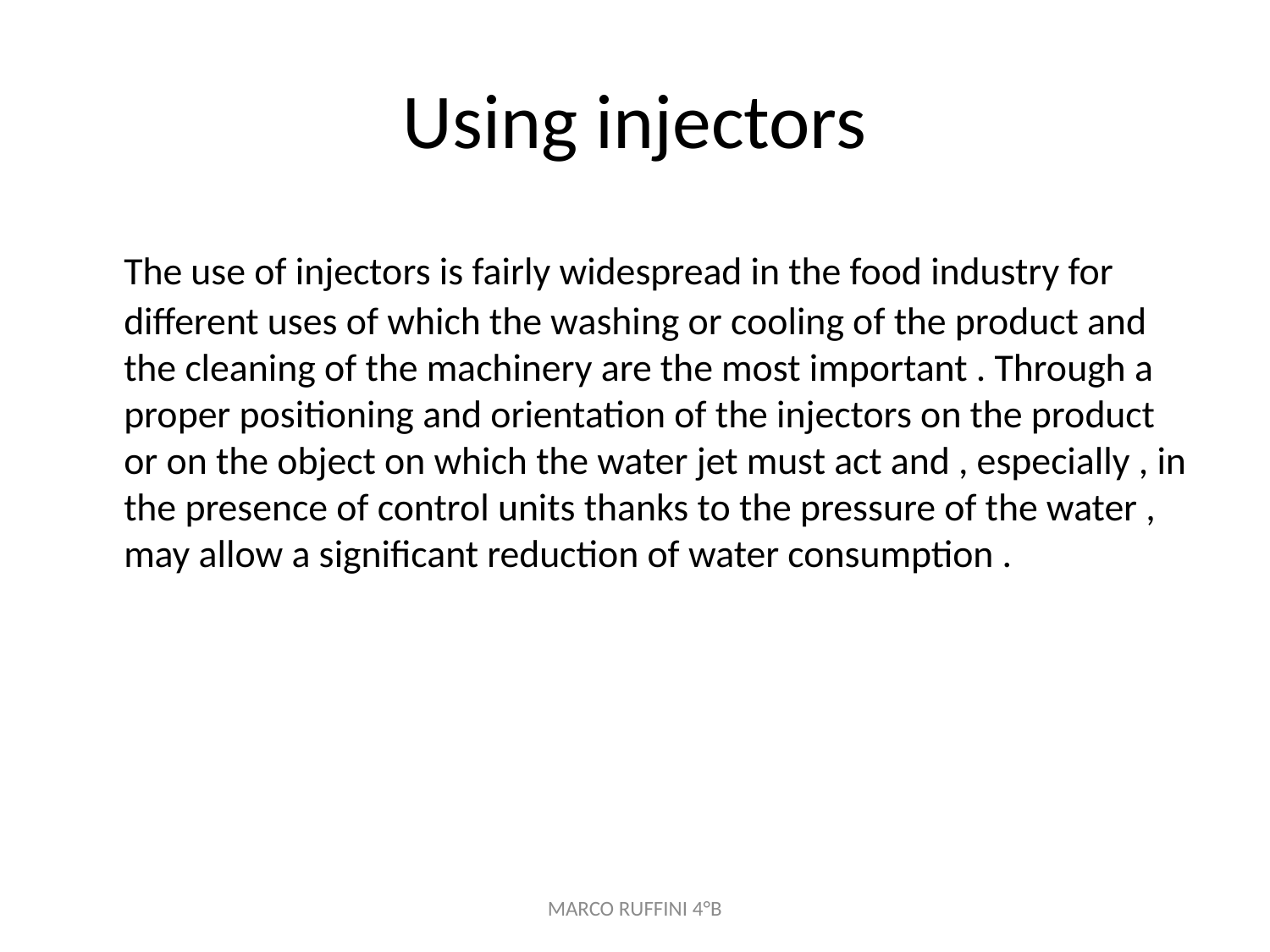

# Using injectors
	The use of injectors is fairly widespread in the food industry for different uses of which the washing or cooling of the product and the cleaning of the machinery are the most important . Through a proper positioning and orientation of the injectors on the product or on the object on which the water jet must act and , especially , in the presence of control units thanks to the pressure of the water , may allow a significant reduction of water consumption .
MARCO RUFFINI 4°B